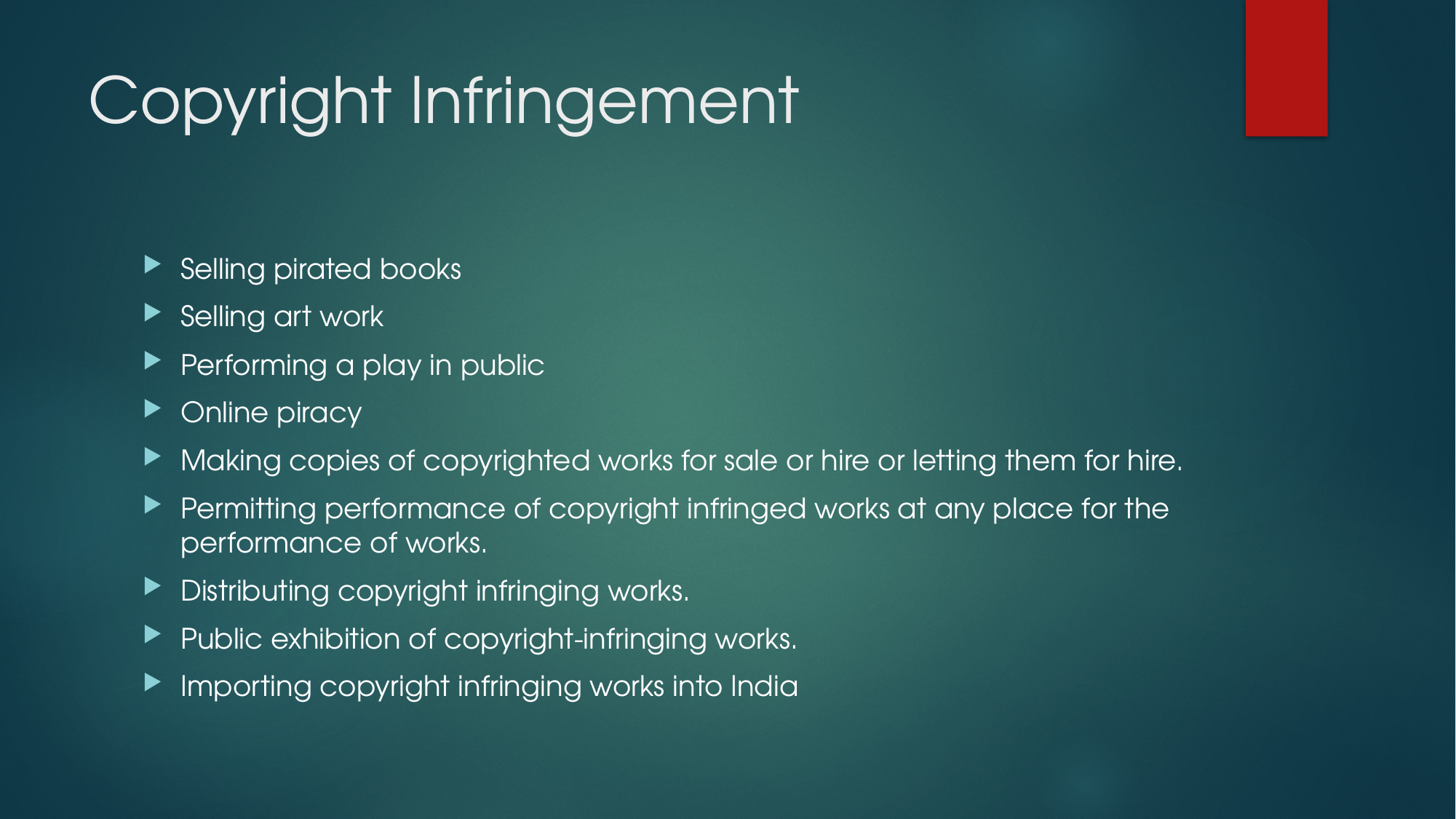

# Copyright Infringement
Selling pirated books
Selling art work
Performing a play in public
Online piracy
Making copies of copyrighted works for sale or hire or letting them for hire.
Permitting performance of copyright infringed works at any place for the performance of works.
Distributing copyright infringing works.
Public exhibition of copyright-infringing works.
Importing copyright infringing works into India